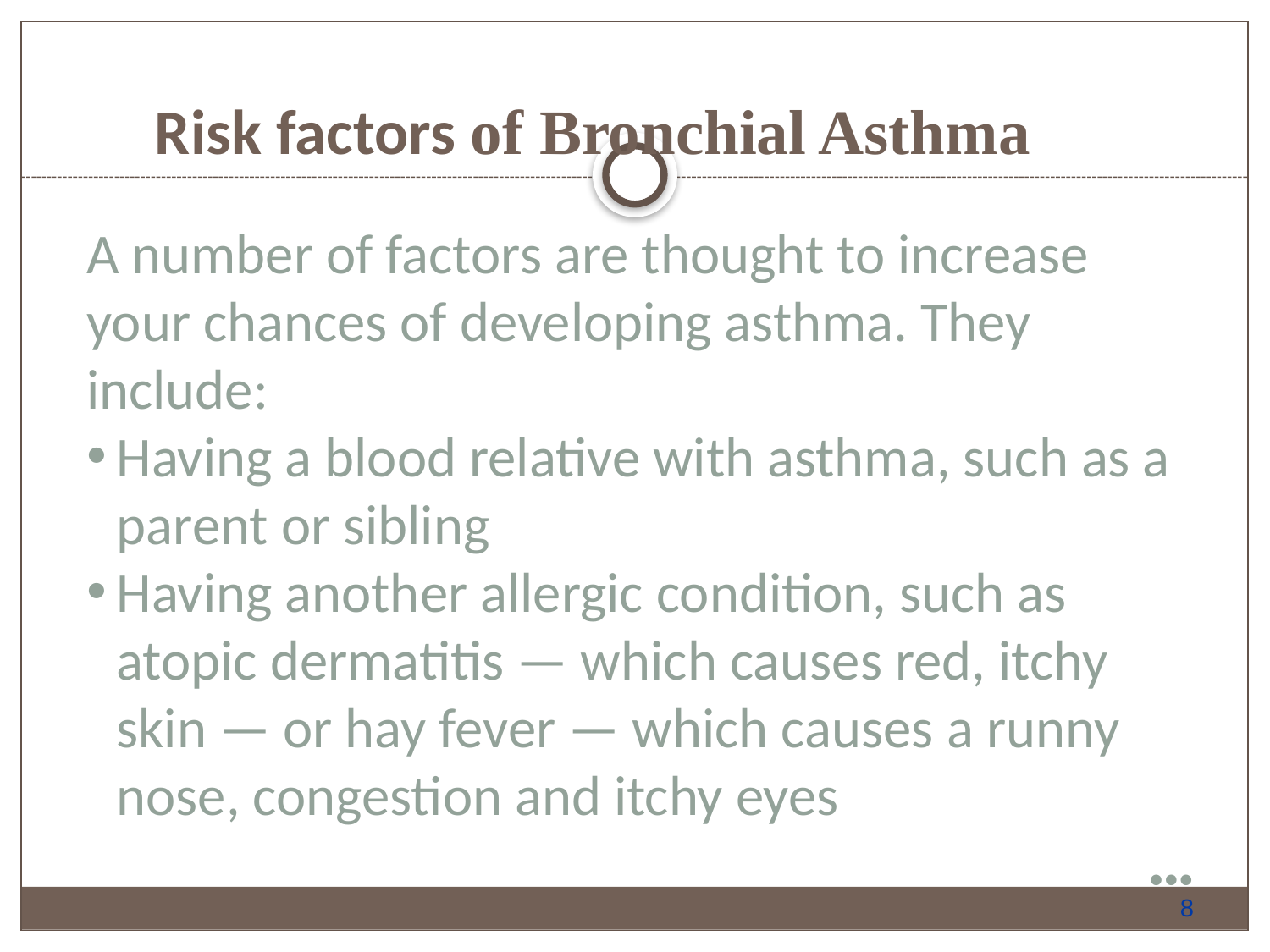

Risk factors of Bronchial Asthma
A number of factors are thought to increase your chances of developing asthma. They include:
Having a blood relative with asthma, such as a parent or sibling
Having another allergic condition, such as atopic dermatitis — which causes red, itchy skin — or hay fever — which causes a runny nose, congestion and itchy eyes
●●●
8